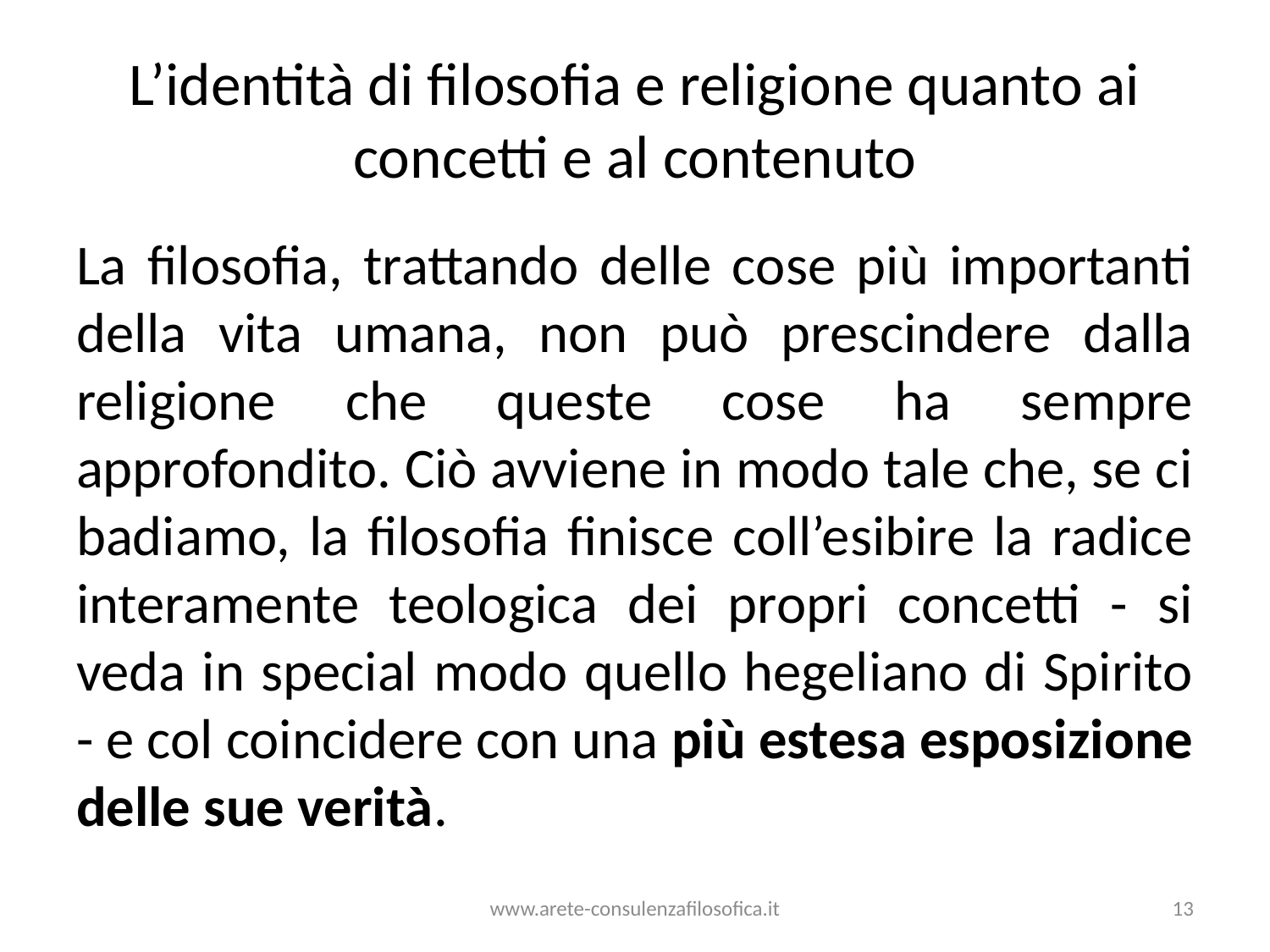

# L’identità di filosofia e religione quanto ai concetti e al contenuto
La filosofia, trattando delle cose più importanti della vita umana, non può prescindere dalla religione che queste cose ha sempre approfondito. Ciò avviene in modo tale che, se ci badiamo, la filosofia finisce coll’esibire la radice interamente teologica dei propri concetti - si veda in special modo quello hegeliano di Spirito - e col coincidere con una più estesa esposizione delle sue verità.
www.arete-consulenzafilosofica.it
13